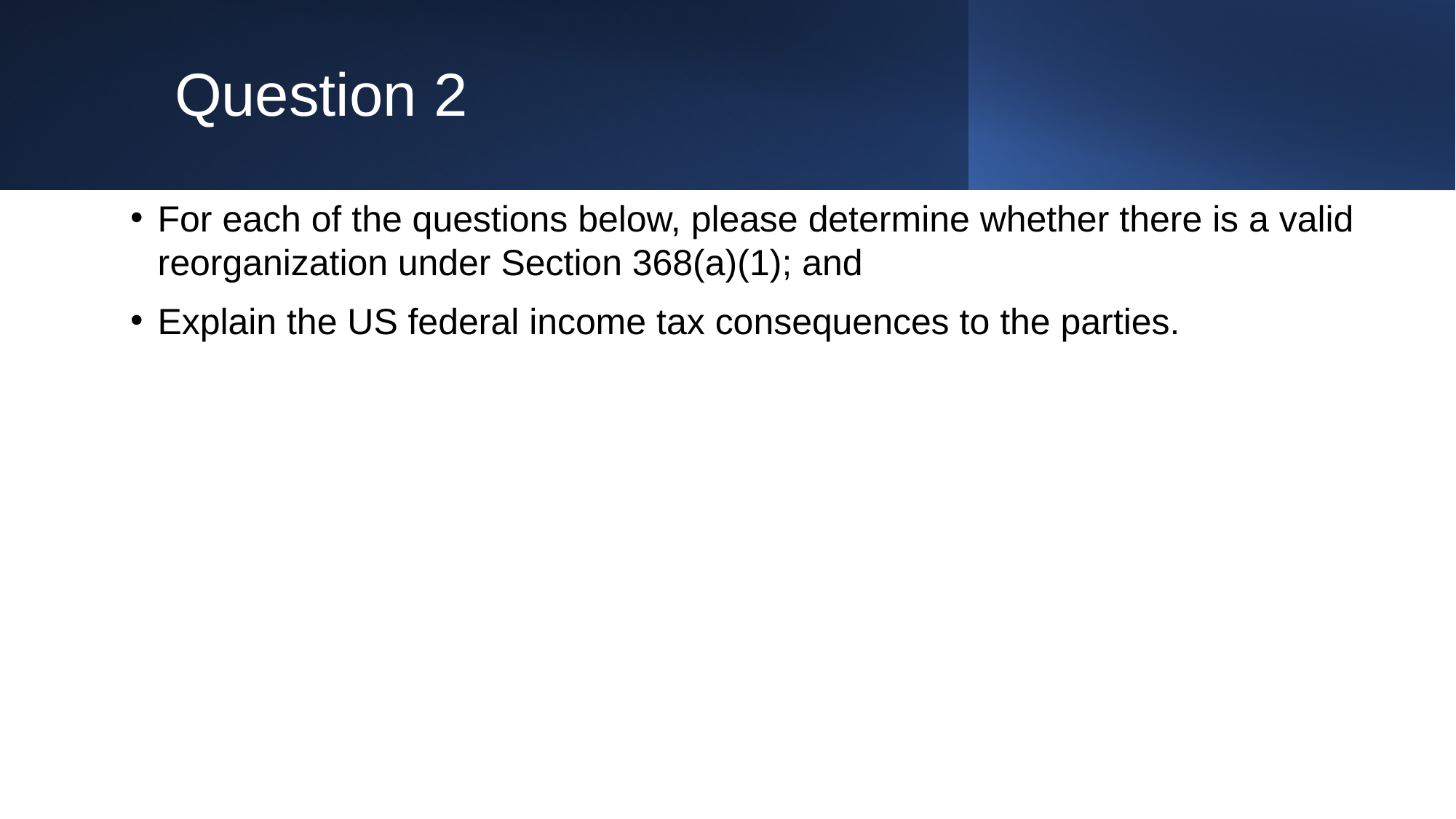

# Question 2
For each of the questions below, please determine whether there is a valid reorganization under Section 368(a)(1); and
Explain the US federal income tax consequences to the parties.